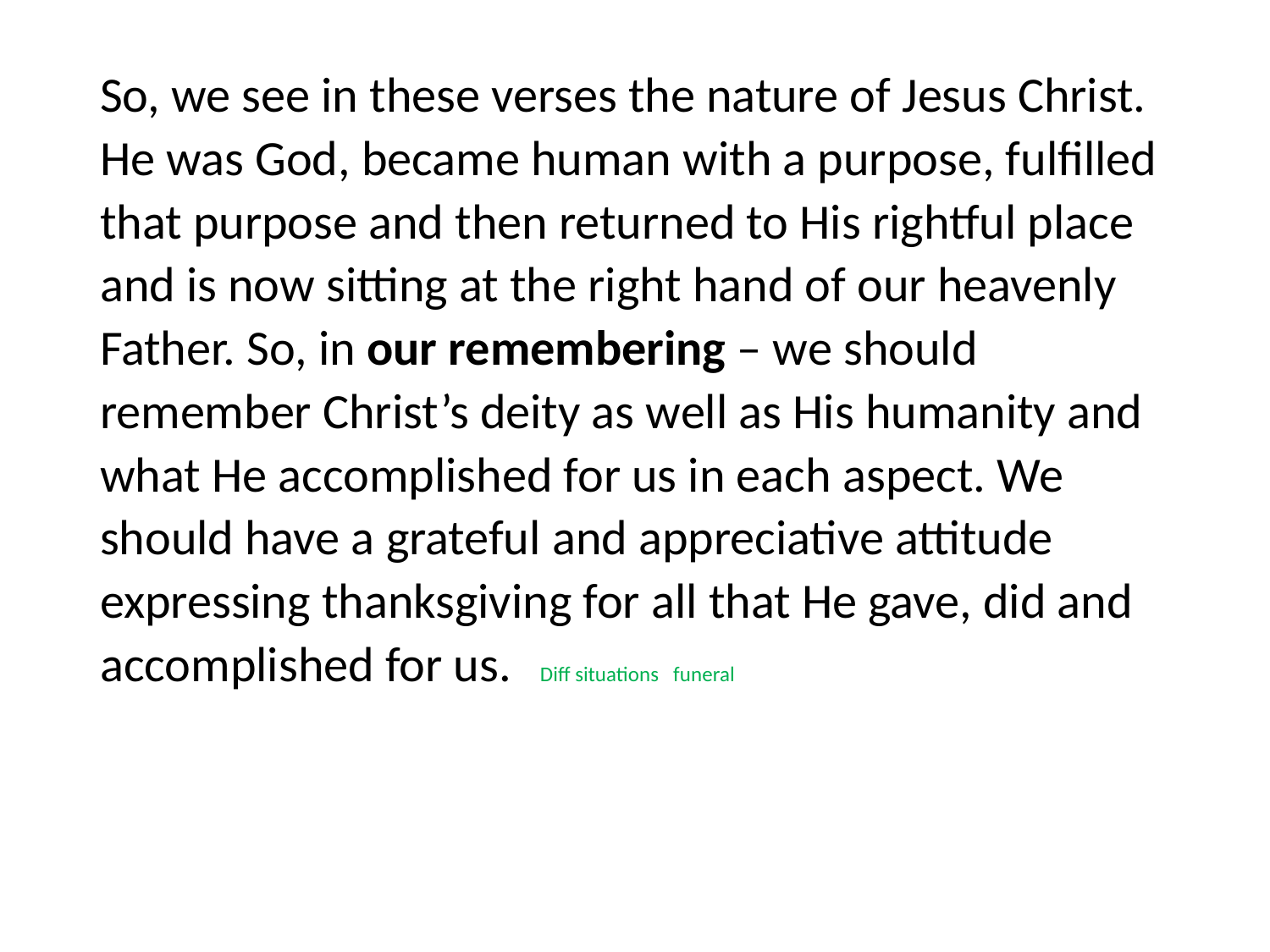

#
So, we see in these verses the nature of Jesus Christ. He was God, became human with a purpose, fulfilled that purpose and then returned to His rightful place and is now sitting at the right hand of our heavenly Father. So, in our remembering – we should remember Christ’s deity as well as His humanity and what He accomplished for us in each aspect. We should have a grateful and appreciative attitude expressing thanksgiving for all that He gave, did and accomplished for us.   Diff situations   funeral